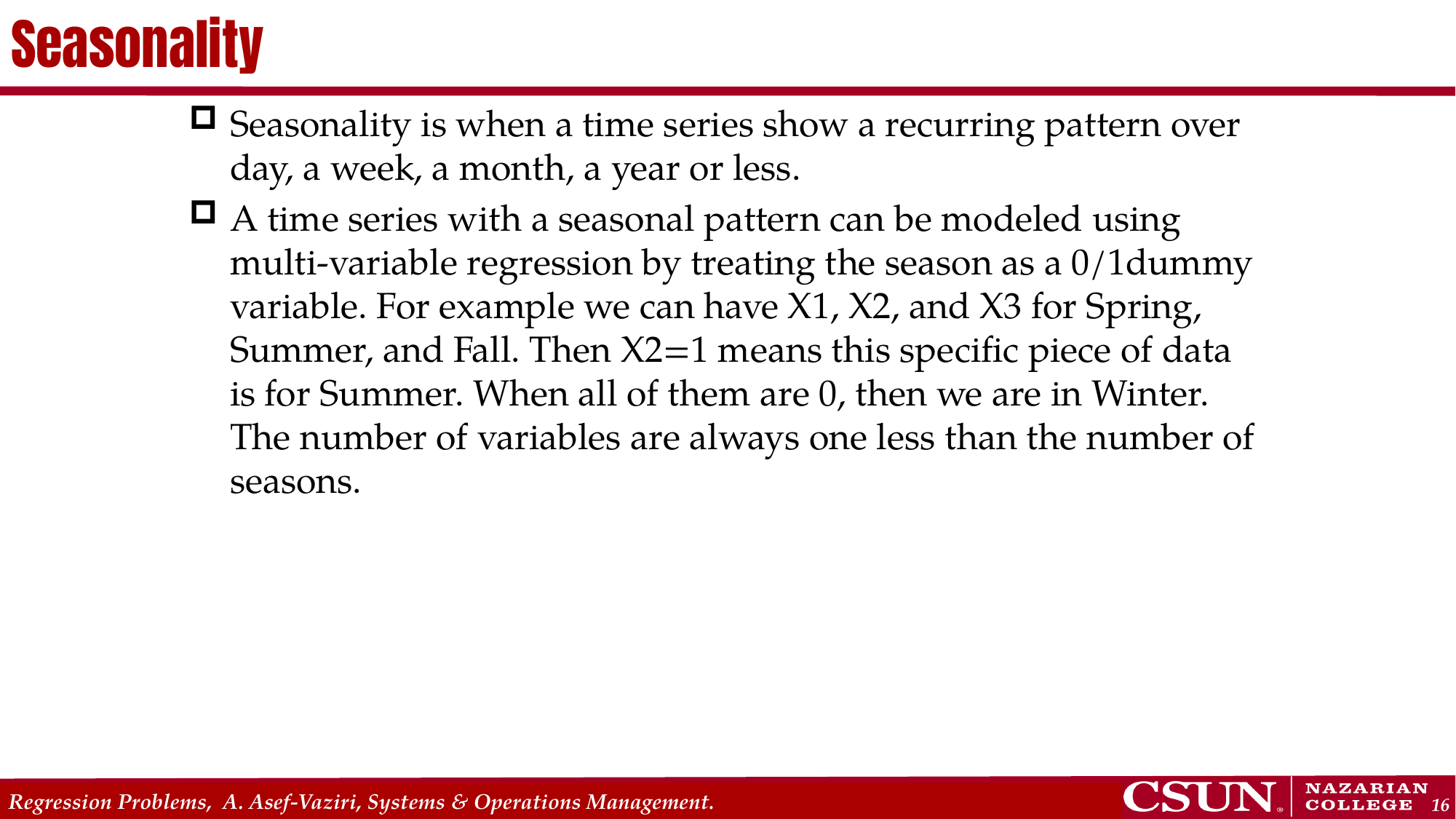

# Seasonality
Seasonality is when a time series show a recurring pattern over  day, a week, a month, a year or less.
A time series with a seasonal pattern can be modeled using multi-variable regression by treating the season as a 0/1dummy variable. For example we can have X1, X2, and X3 for Spring, Summer, and Fall. Then X2=1 means this specific piece of data is for Summer. When all of them are 0, then we are in Winter. The number of variables are always one less than the number of seasons.